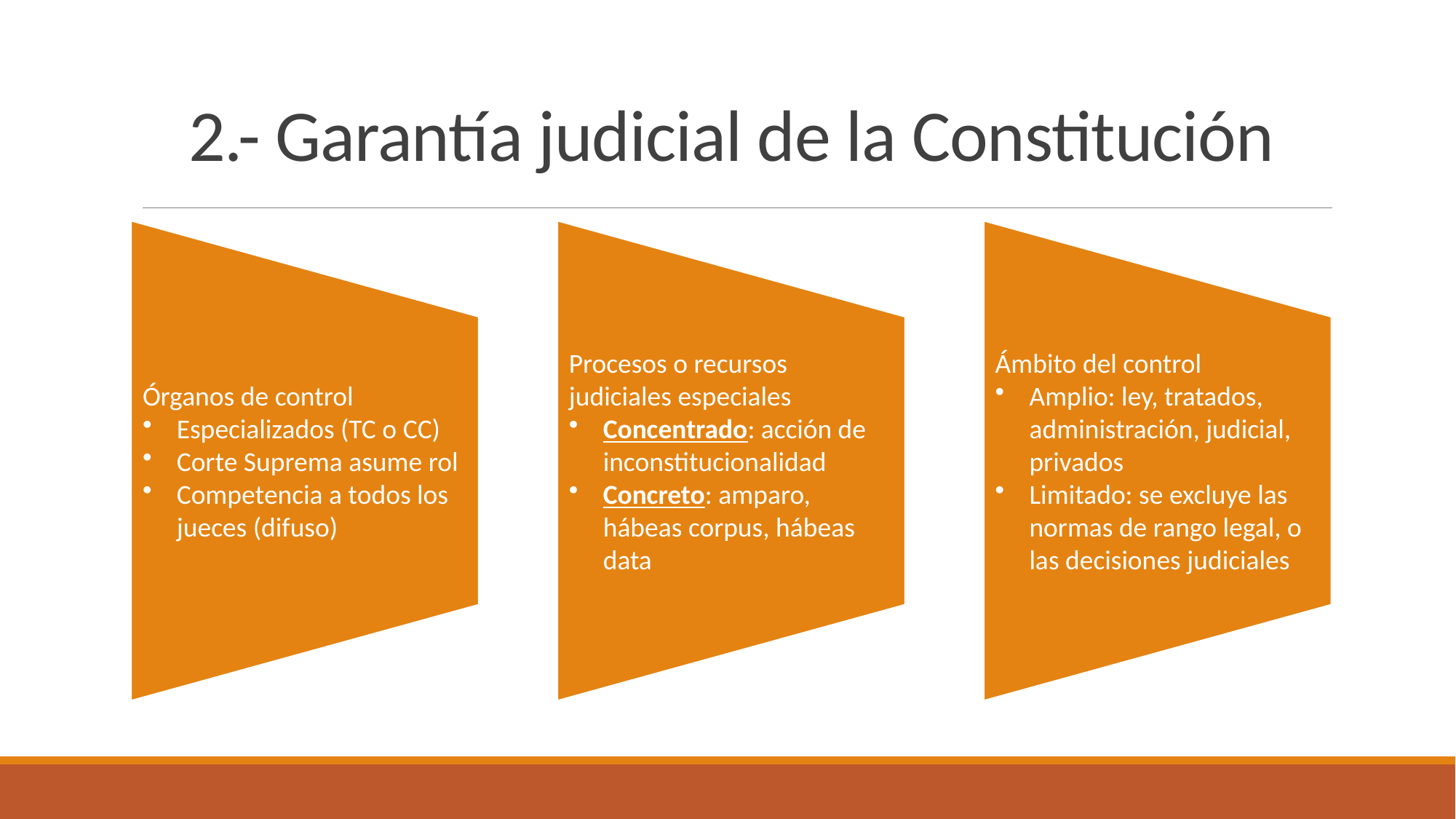

# 2.- Garantía judicial de la Constitución
Órganos de control
Especializados (TC o CC)
Corte Suprema asume rol
Procesos o recursos judiciales especiales
Concentrado: acción de inconstitucionalidad
Concreto: amparo, hábeas corpus, hábeas data
Ámbito del control
Amplio: ley, tratados, administración, judicial, privados
Limitado: se excluye las normas de rango legal, o las decisiones judiciales
Competencia a todos los jueces (difuso)